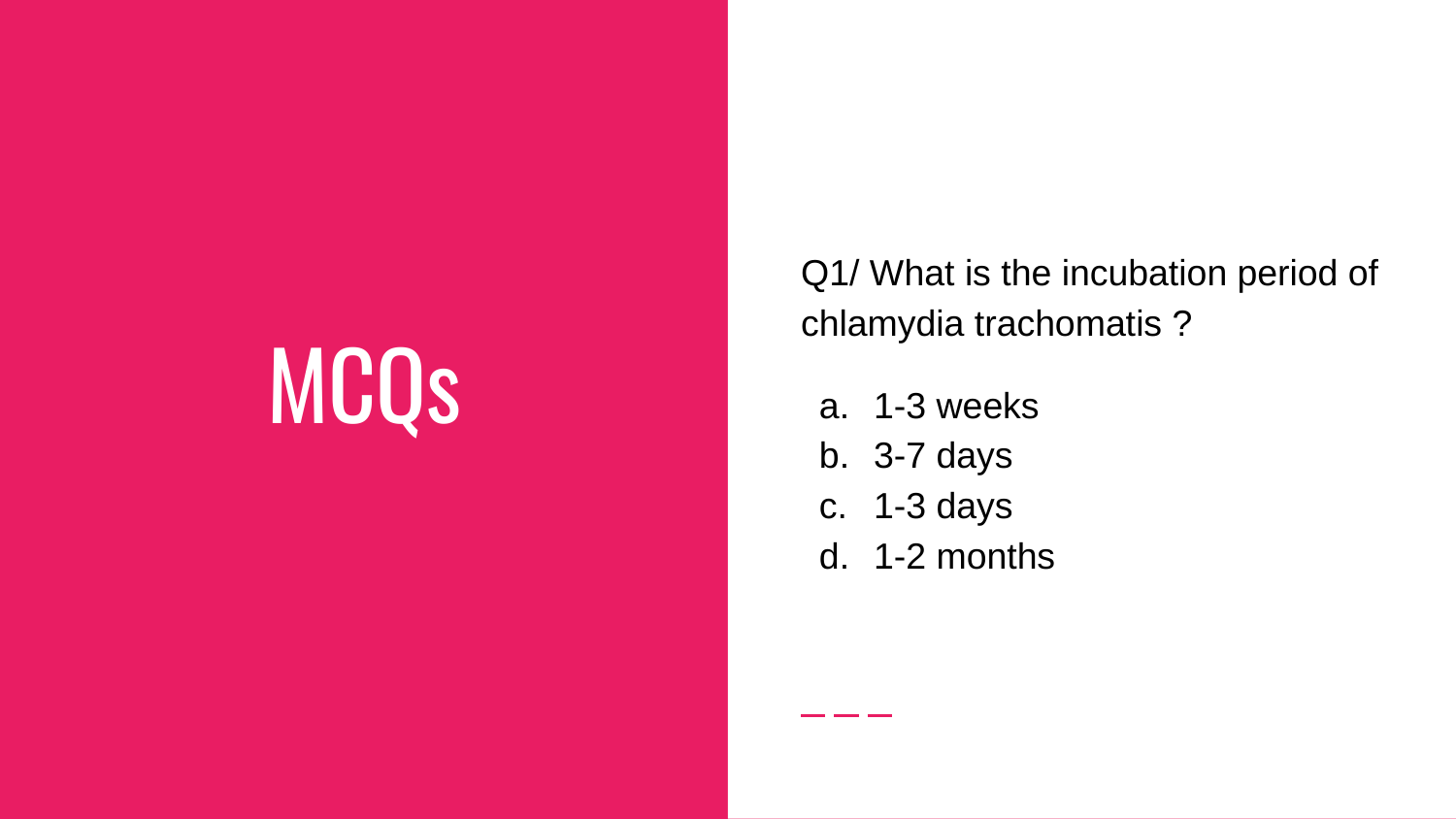

Q1/ What is the incubation period of chlamydia trachomatis ?
1-3 weeks
3-7 days
1-3 days
1-2 months
# MCQs